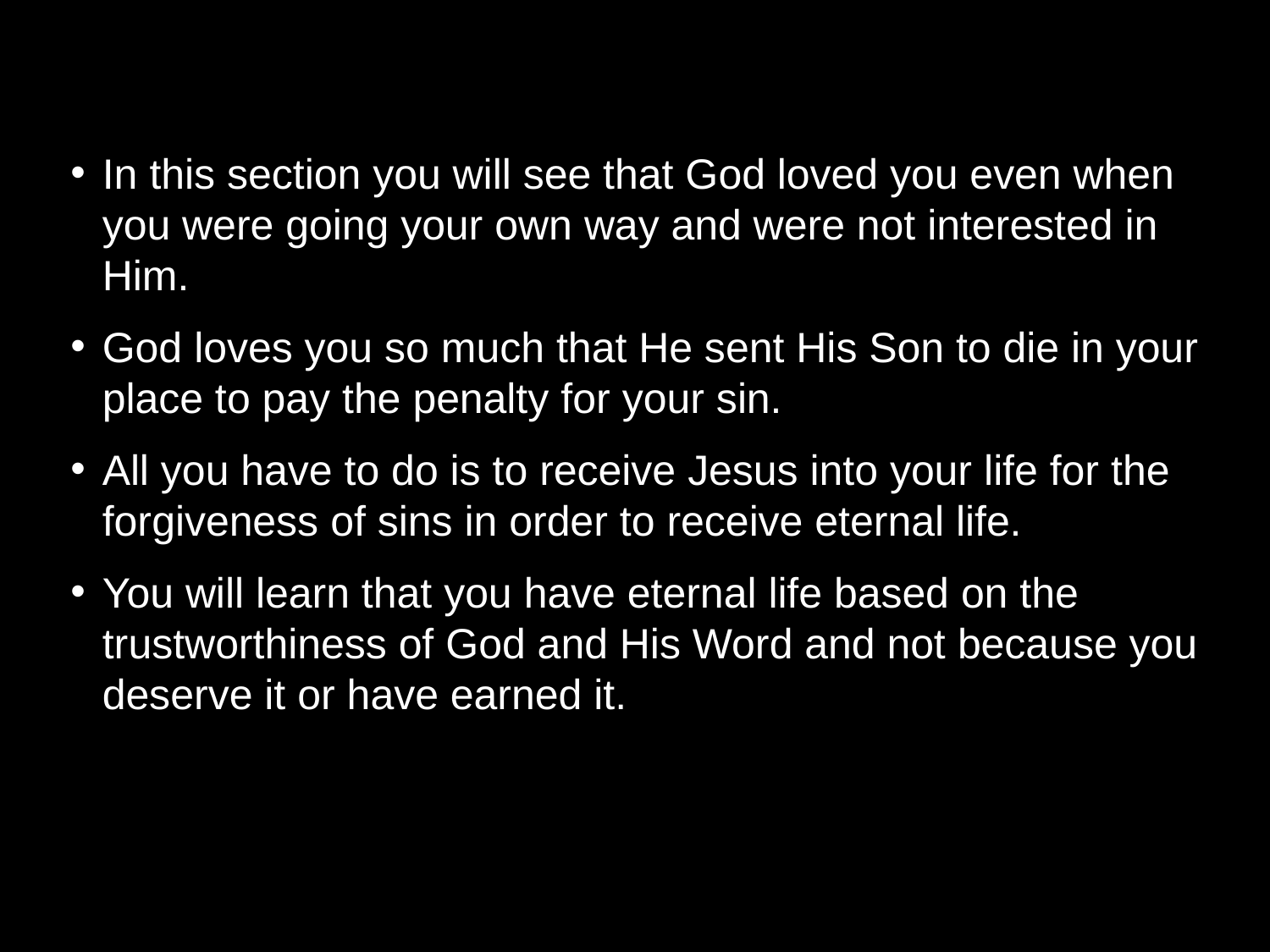

In this section you will see that God loved you even when you were going your own way and were not interested in Him.
God loves you so much that He sent His Son to die in your place to pay the penalty for your sin.
All you have to do is to receive Jesus into your life for the forgiveness of sins in order to receive eternal life.
You will learn that you have eternal life based on the trustworthiness of God and His Word and not because you deserve it or have earned it.